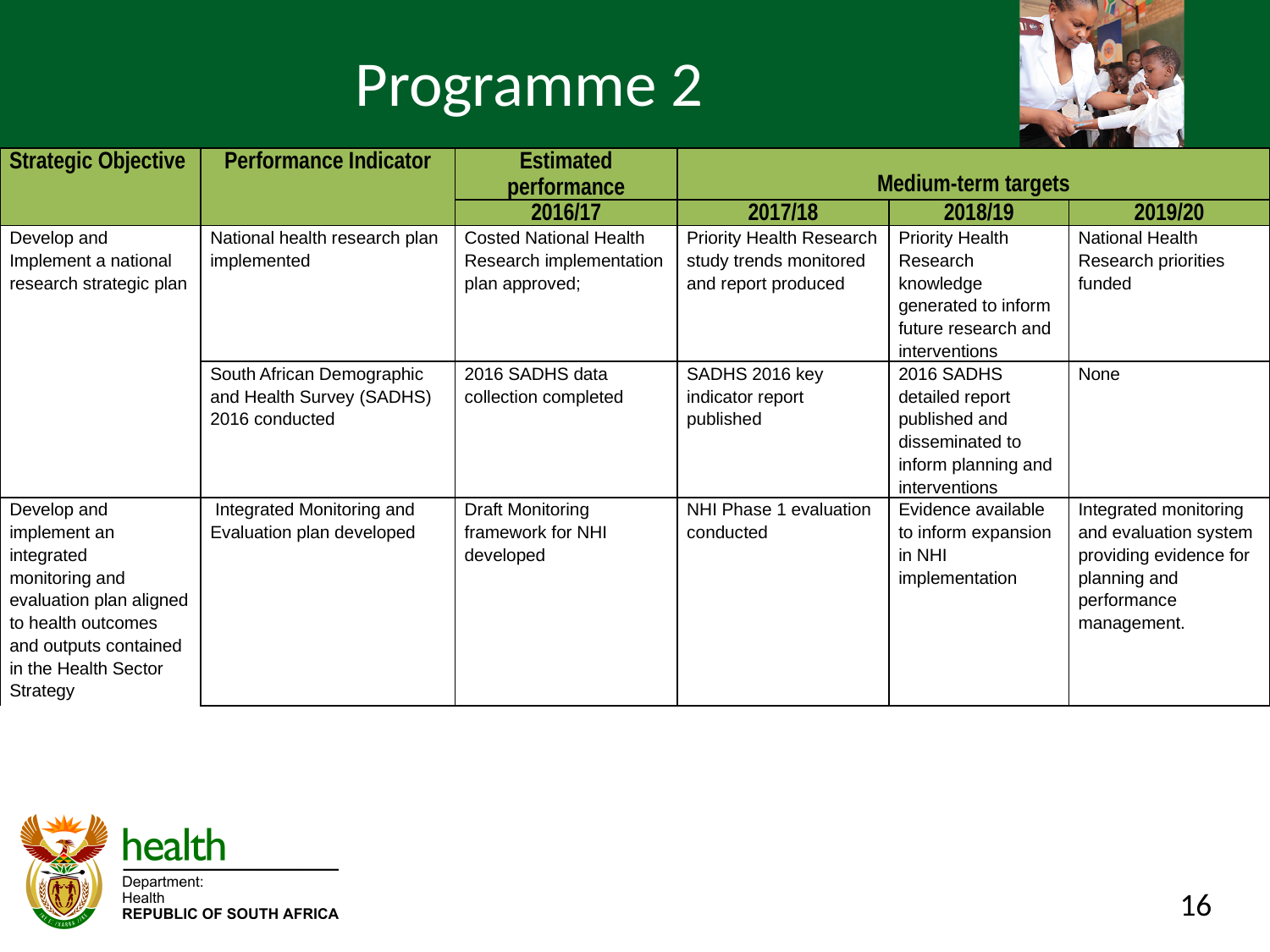

# Programme 2
| Strategic Objective | Performance Indicator | Estimated performance | Medium-term targets |  |  |
| --- | --- | --- | --- | --- | --- |
|  |  | 2016/17 | 2017/18 | 2018/19 | 2019/20 |
| Develop and Implement a national research strategic plan | National health research plan implemented | Costed National Health Research implementation plan approved; | Priority Health Research study trends monitored and report produced | Priority Health Research knowledge generated to inform future research and interventions | National Health Research priorities funded |
|  | South African Demographic and Health Survey (SADHS) 2016 conducted | 2016 SADHS data collection completed | SADHS 2016 key indicator report published | 2016 SADHS detailed report published and disseminated to inform planning and interventions | None |
| Develop and implement an integrated monitoring and evaluation plan aligned to health outcomes and outputs contained in the Health Sector Strategy | Integrated Monitoring and Evaluation plan developed | Draft Monitoring framework for NHI developed | NHI Phase 1 evaluation conducted | Evidence available to inform expansion in NHI implementation | Integrated monitoring and evaluation system providing evidence for planning and performance management. |
16